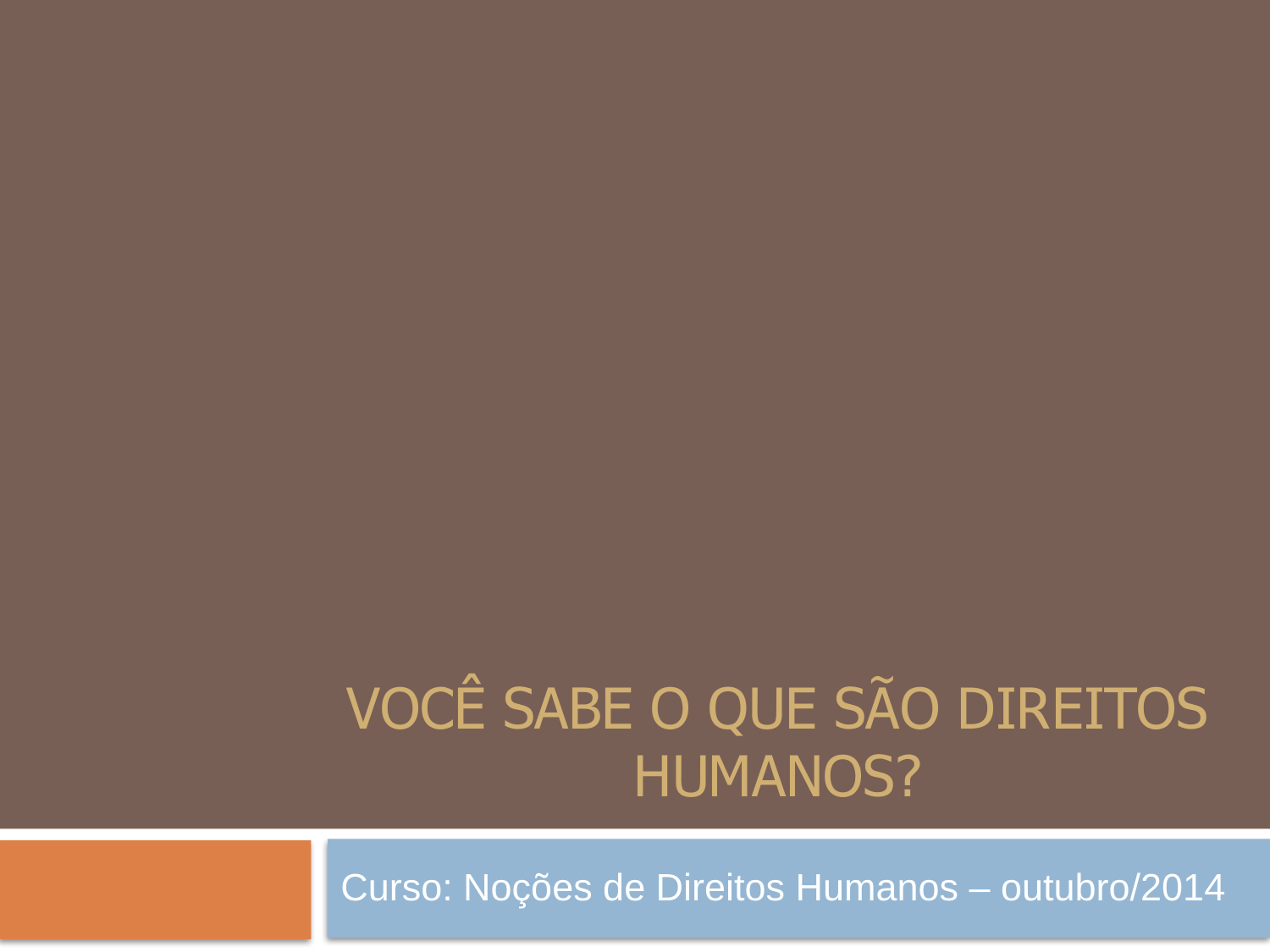

# VOCÊ SABE O QUE SÃO DIREITOS HUMANOS?
Curso: Noções de Direitos Humanos – outubro/2014